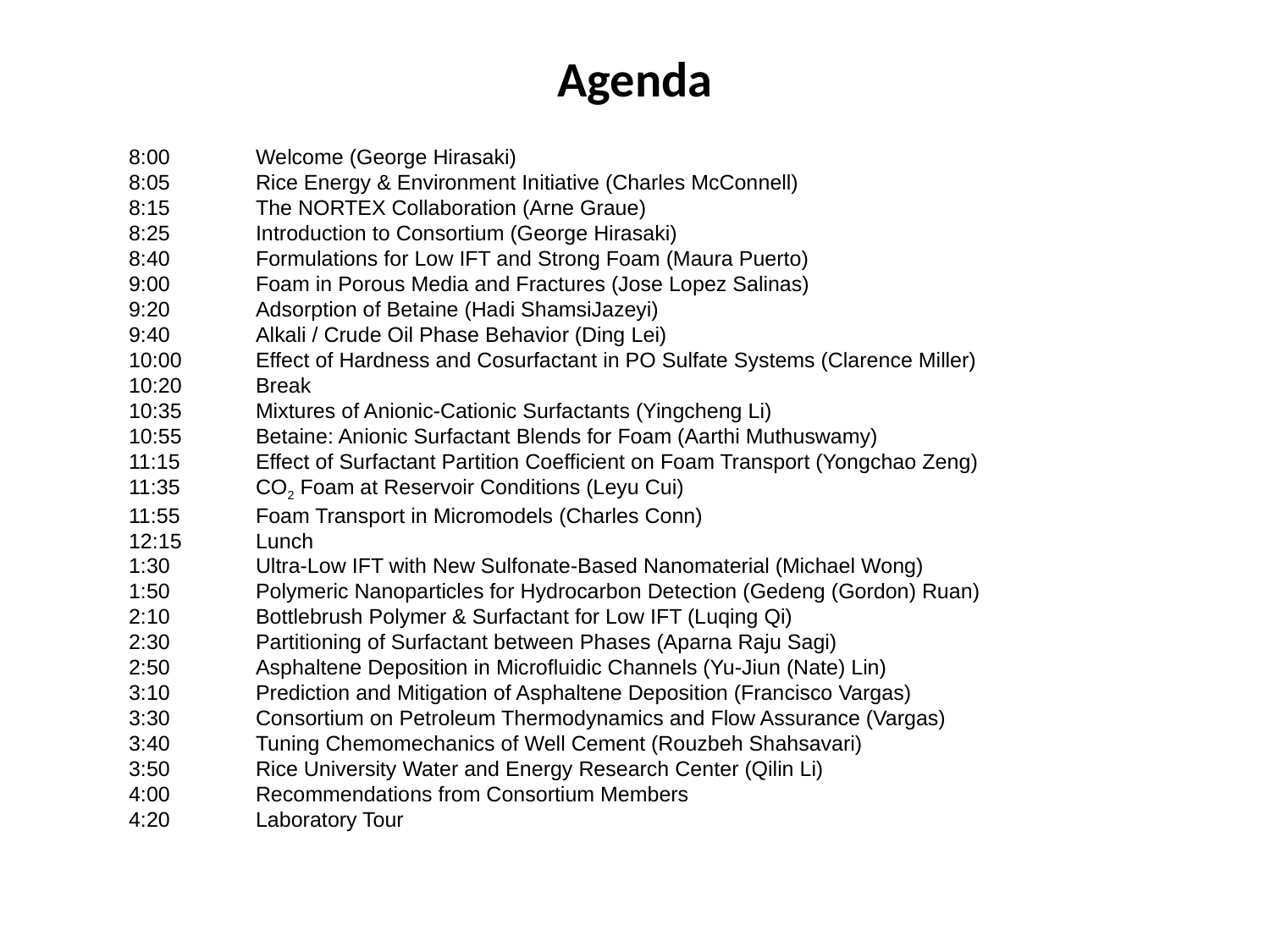

# Agenda
8:00	Welcome (George Hirasaki)
8:05	Rice Energy & Environment Initiative (Charles McConnell)
8:15	The NORTEX Collaboration (Arne Graue)
8:25	Introduction to Consortium (George Hirasaki)
8:40	Formulations for Low IFT and Strong Foam (Maura Puerto)
9:00	Foam in Porous Media and Fractures (Jose Lopez Salinas)
9:20	Adsorption of Betaine (Hadi ShamsiJazeyi)
9:40	Alkali / Crude Oil Phase Behavior (Ding Lei)
10:00	Effect of Hardness and Cosurfactant in PO Sulfate Systems (Clarence Miller)
10:20	Break
10:35	Mixtures of Anionic-Cationic Surfactants (Yingcheng Li)
10:55	Betaine: Anionic Surfactant Blends for Foam (Aarthi Muthuswamy)
11:15	Effect of Surfactant Partition Coefficient on Foam Transport (Yongchao Zeng)
11:35	CO2 Foam at Reservoir Conditions (Leyu Cui)
11:55	Foam Transport in Micromodels (Charles Conn)
12:15	Lunch
1:30	Ultra-Low IFT with New Sulfonate-Based Nanomaterial (Michael Wong)
1:50	Polymeric Nanoparticles for Hydrocarbon Detection (Gedeng (Gordon) Ruan)
2:10	Bottlebrush Polymer & Surfactant for Low IFT (Luqing Qi)
2:30	Partitioning of Surfactant between Phases (Aparna Raju Sagi)
2:50	Asphaltene Deposition in Microfluidic Channels (Yu-Jiun (Nate) Lin)
3:10	Prediction and Mitigation of Asphaltene Deposition (Francisco Vargas)
3:30	Consortium on Petroleum Thermodynamics and Flow Assurance (Vargas)
3:40	Tuning Chemomechanics of Well Cement (Rouzbeh Shahsavari)
3:50	Rice University Water and Energy Research Center (Qilin Li)
4:00	Recommendations from Consortium Members
4:20	Laboratory Tour